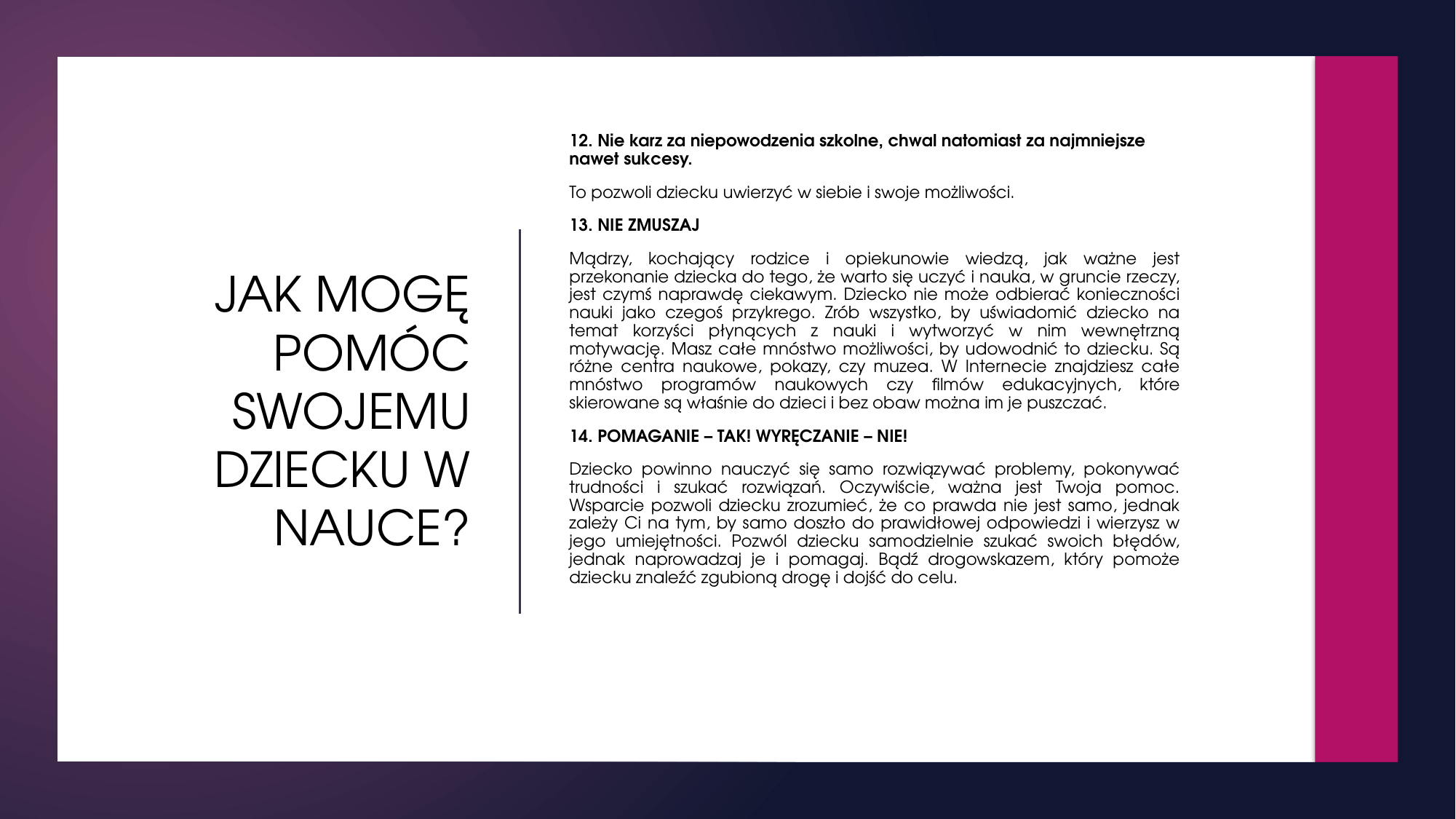

12. Nie karz za niepowodzenia szkolne, chwal natomiast za najmniejsze nawet sukcesy.
To pozwoli dziecku uwierzyć w siebie i swoje możliwości.
13. NIE ZMUSZAJ
Mądrzy, kochający rodzice i opiekunowie wiedzą, jak ważne jest przekonanie dziecka do tego, że warto się uczyć i nauka, w gruncie rzeczy, jest czymś naprawdę ciekawym. Dziecko nie może odbierać konieczności nauki jako czegoś przykrego. Zrób wszystko, by uświadomić dziecko na temat korzyści płynących z nauki i wytworzyć w nim wewnętrzną motywację. Masz całe mnóstwo możliwości, by udowodnić to dziecku. Są różne centra naukowe, pokazy, czy muzea. W Internecie znajdziesz całe mnóstwo programów naukowych czy filmów edukacyjnych, które skierowane są właśnie do dzieci i bez obaw można im je puszczać.
14. POMAGANIE – TAK! WYRĘCZANIE – NIE!
Dziecko powinno nauczyć się samo rozwiązywać problemy, pokonywać trudności i szukać rozwiązań. Oczywiście, ważna jest Twoja pomoc. Wsparcie pozwoli dziecku zrozumieć, że co prawda nie jest samo, jednak zależy Ci na tym, by samo doszło do prawidłowej odpowiedzi i wierzysz w jego umiejętności. Pozwól dziecku samodzielnie szukać swoich błędów, jednak naprowadzaj je i pomagaj. Bądź drogowskazem, który pomoże dziecku znaleźć zgubioną drogę i dojść do celu.

# JAK MOGĘ POMÓC SWOJEMU DZIECKU W NAUCE?